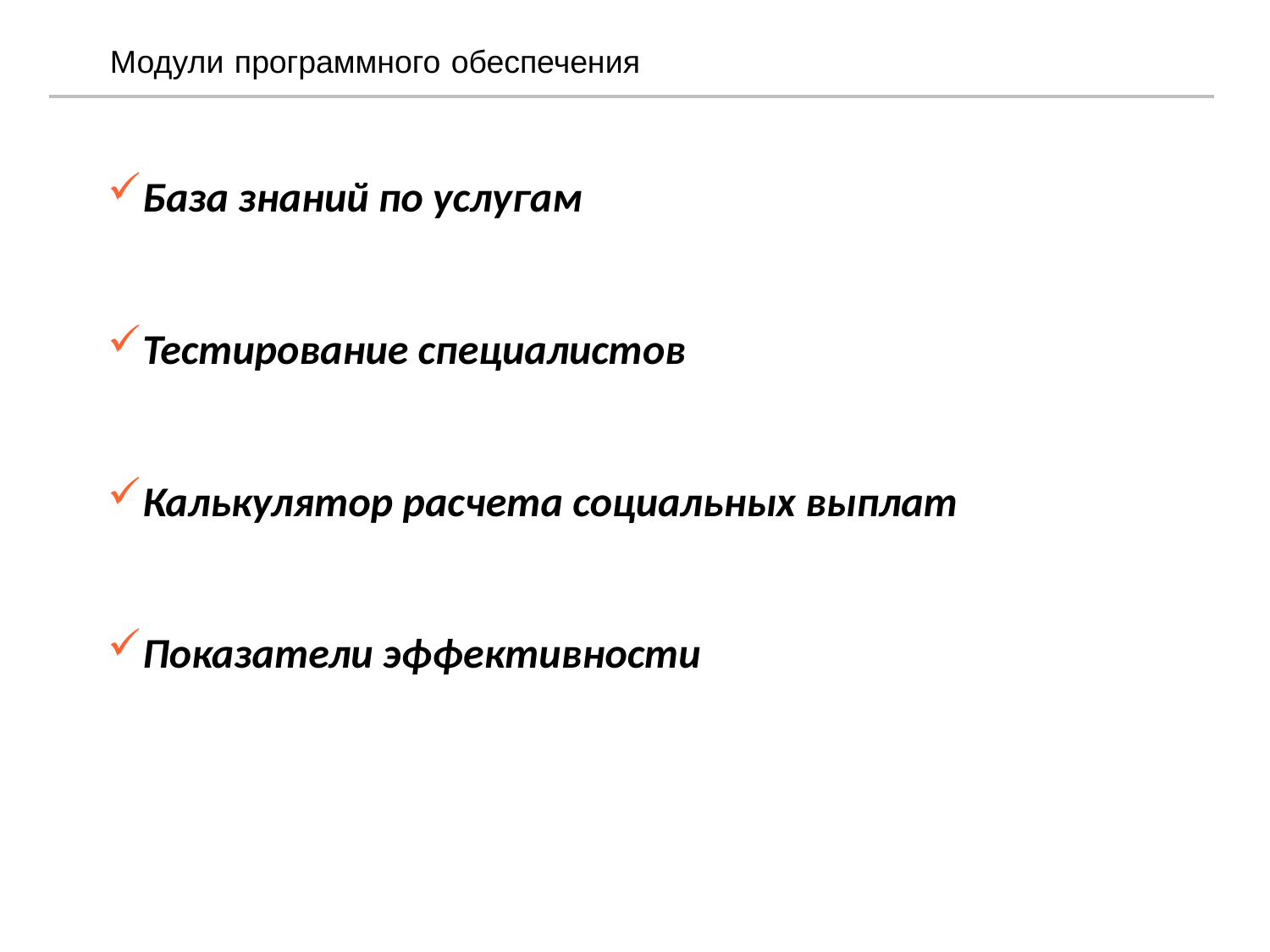

Модули программного обеспечения
База знаний по услугам

Тестирование специалистов

Калькулятор расчета социальных выплат

Показатели эффективности